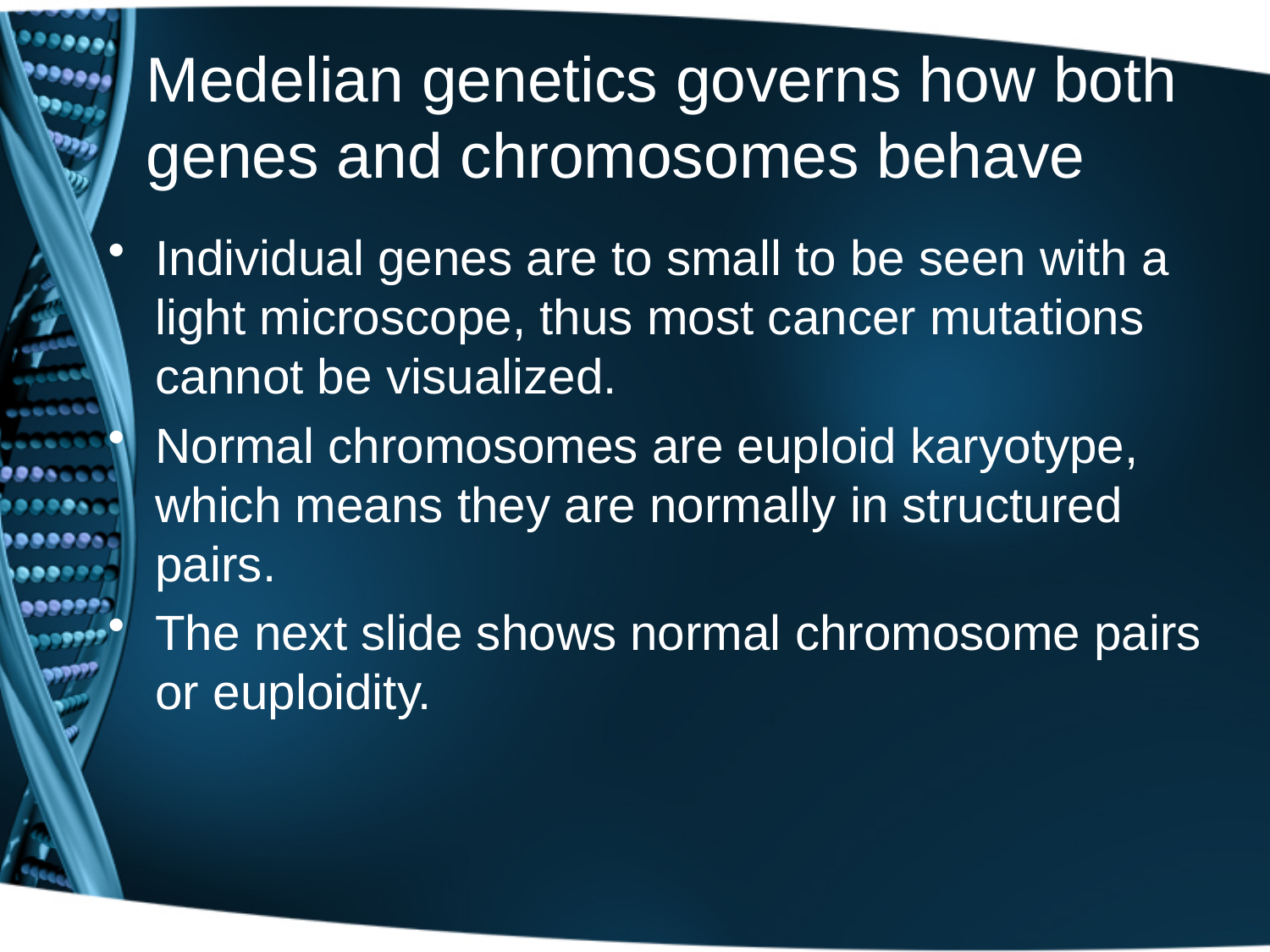

# Medelian genetics governs how both genes and chromosomes behave
Individual genes are to small to be seen with a light microscope, thus most cancer mutations cannot be visualized.
Normal chromosomes are euploid karyotype, which means they are normally in structured pairs.
The next slide shows normal chromosome pairs or euploidity.